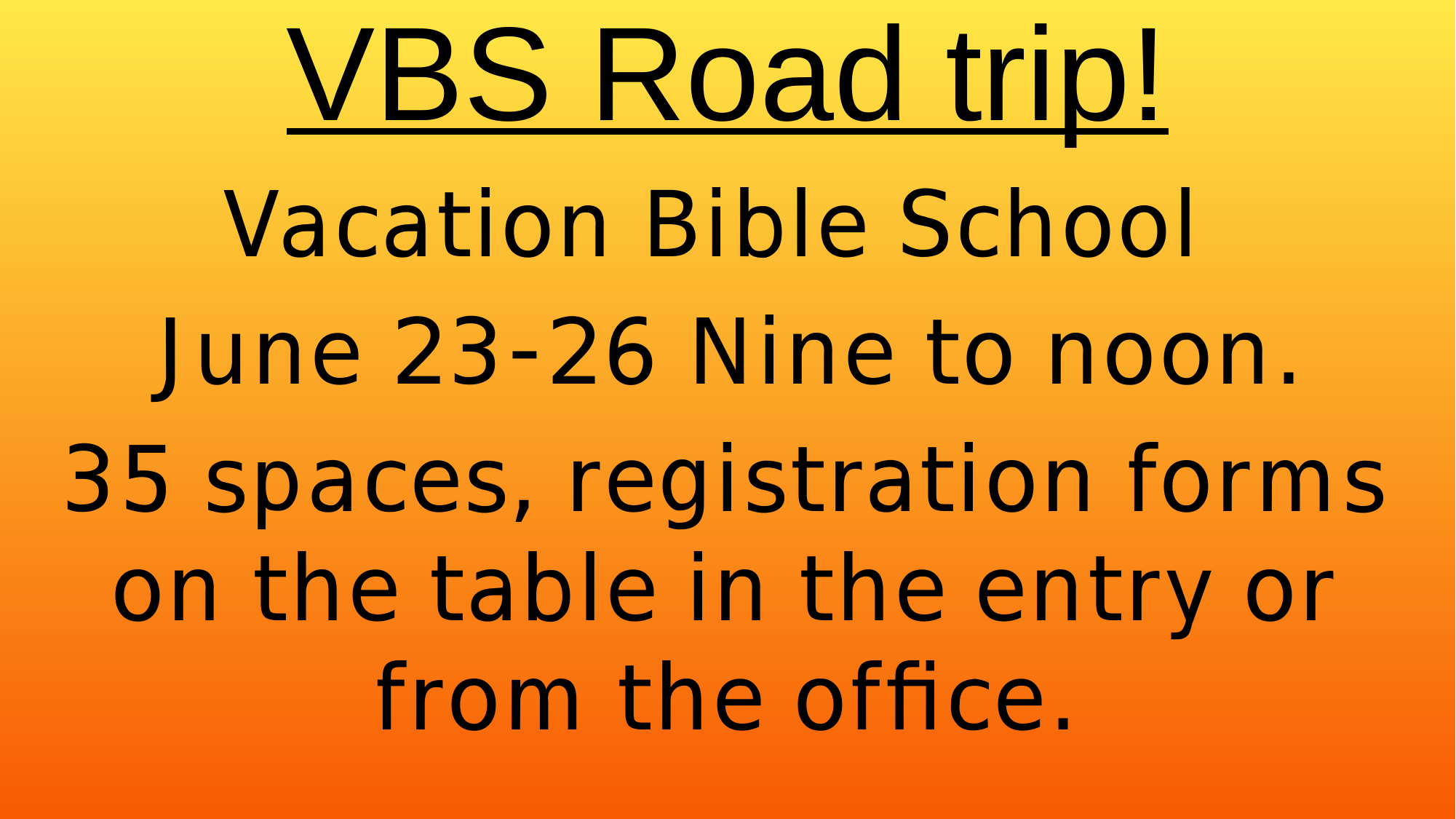

VBS Road trip!
Vacation Bible School
June 23-26 Nine to noon.
35 spaces, registration forms on the table in the entry or from the office.